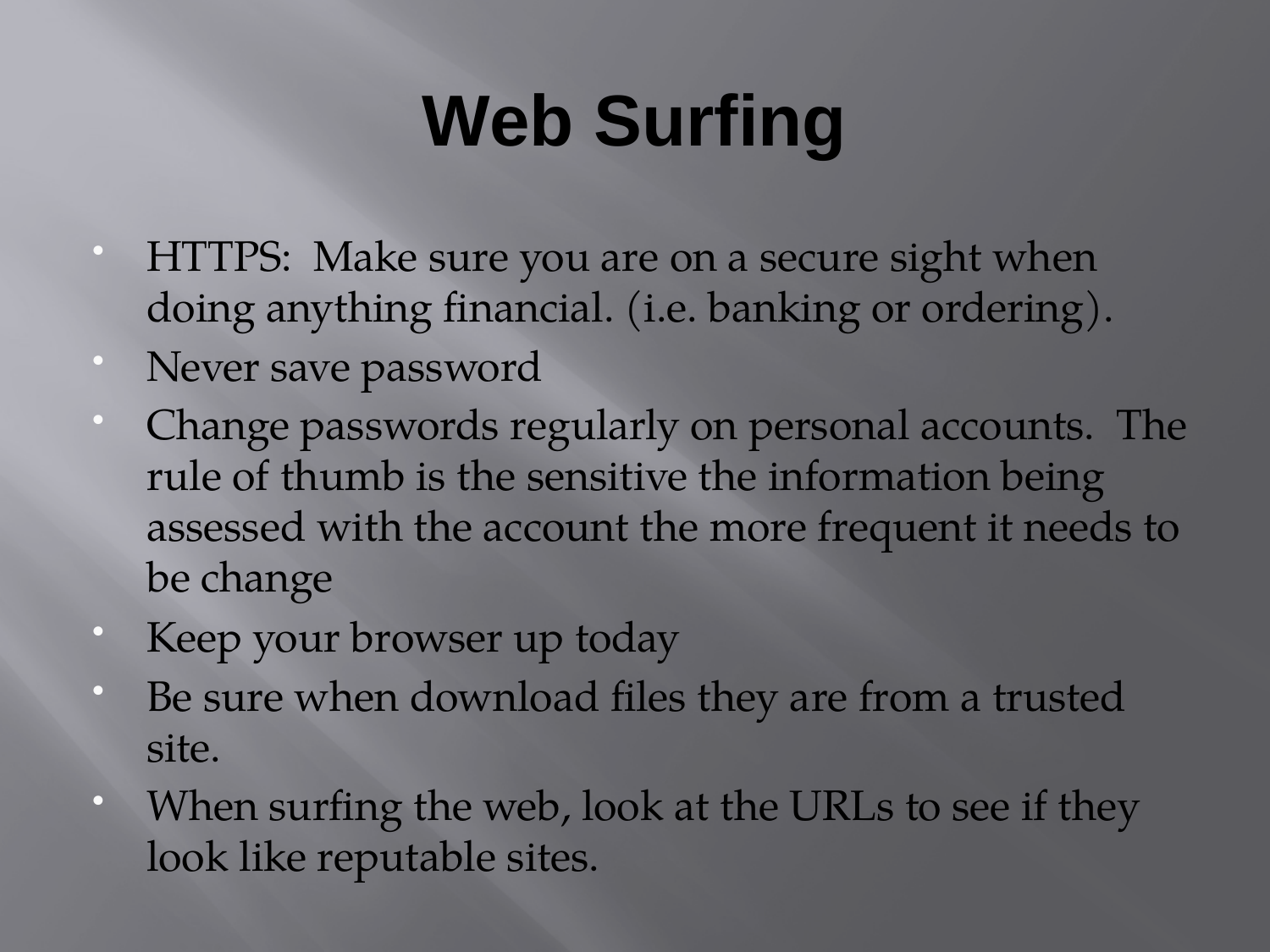

# Web Surfing
HTTPS:  Make sure you are on a secure sight when doing anything financial. (i.e. banking or ordering).
Never save password
Change passwords regularly on personal accounts.  The rule of thumb is the sensitive the information being assessed with the account the more frequent it needs to be change
Keep your browser up today
Be sure when download files they are from a trusted site.
When surfing the web, look at the URLs to see if they look like reputable sites.